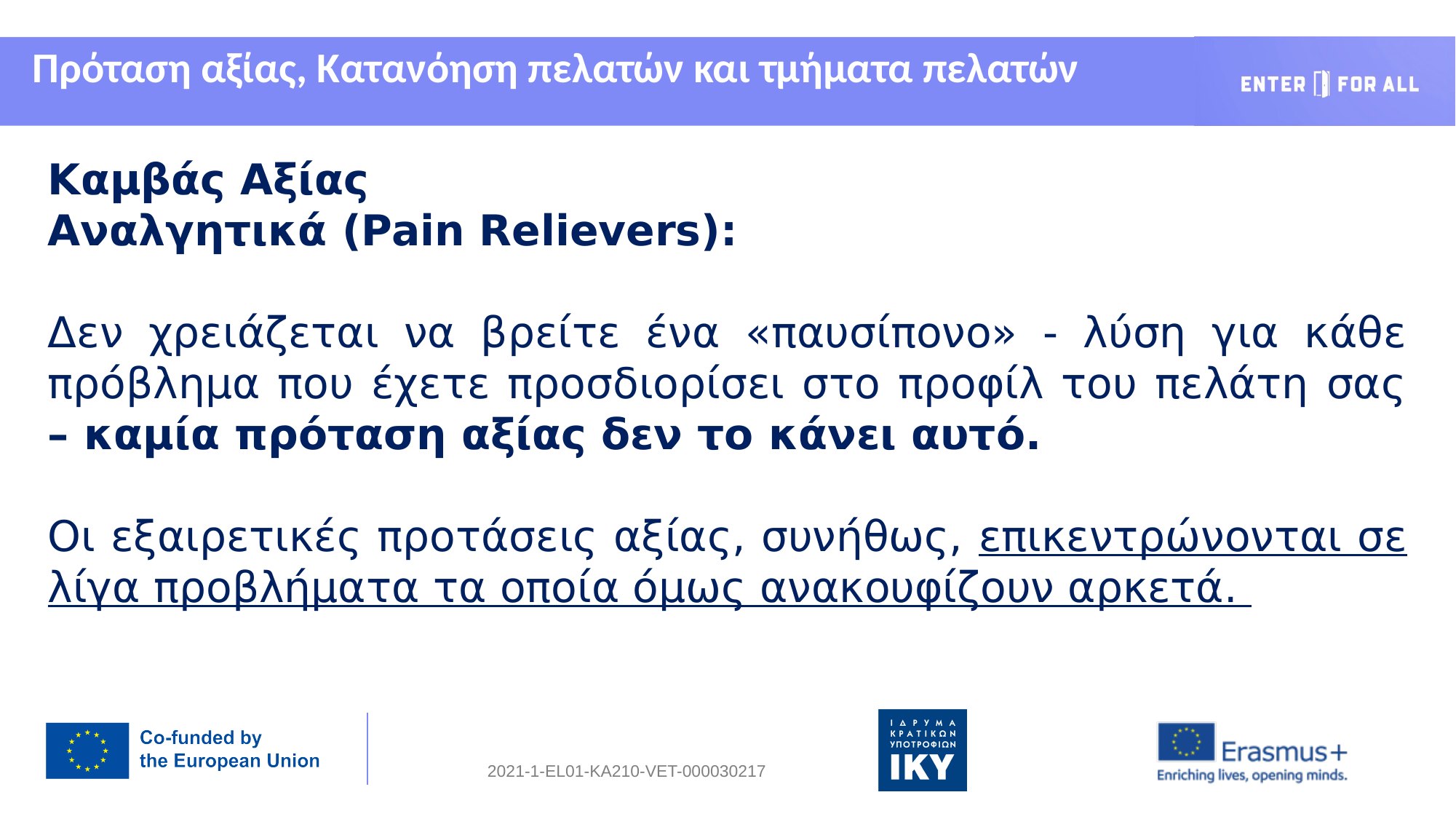

Πρόταση αξίας, Κατανόηση πελατών και τμήματα πελατών
Καμβάς Αξίας
Αναλγητικά (Pain Relievers):

Δεν χρειάζεται να βρείτε ένα «παυσίπονο» - λύση για κάθε πρόβλημα που έχετε προσδιορίσει στο προφίλ του πελάτη σας – καμία πρόταση αξίας δεν το κάνει αυτό.

Οι εξαιρετικές προτάσεις αξίας, συνήθως, επικεντρώνονται σε λίγα προβλήματα τα οποία όμως ανακουφίζουν αρκετά.